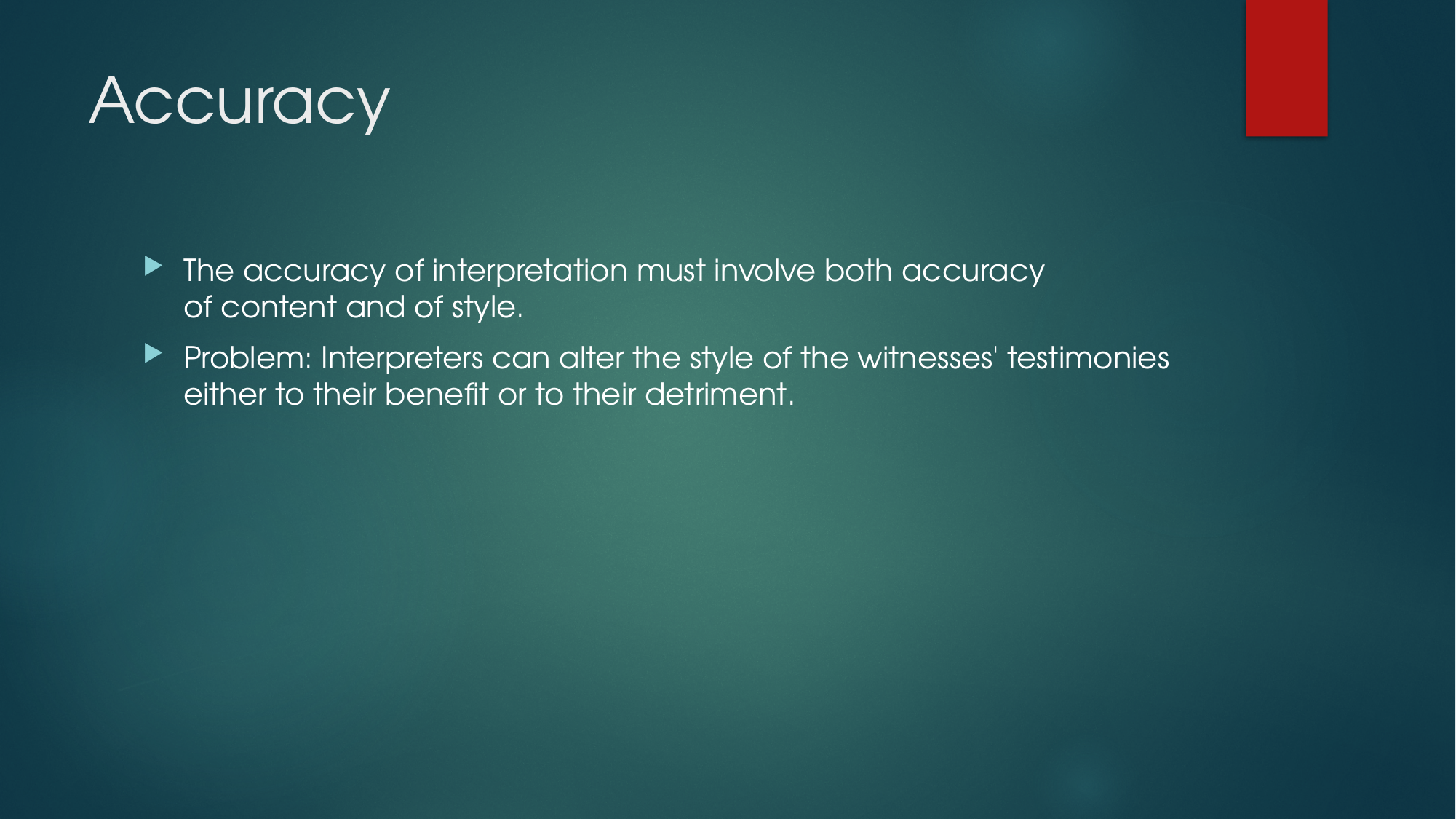

# Accuracy
The accuracy of interpretation must involve both accuracy
of content and of style.
Problem: Interpreters can alter the style of the witnesses' testimonies either to their benefit or to their detriment.